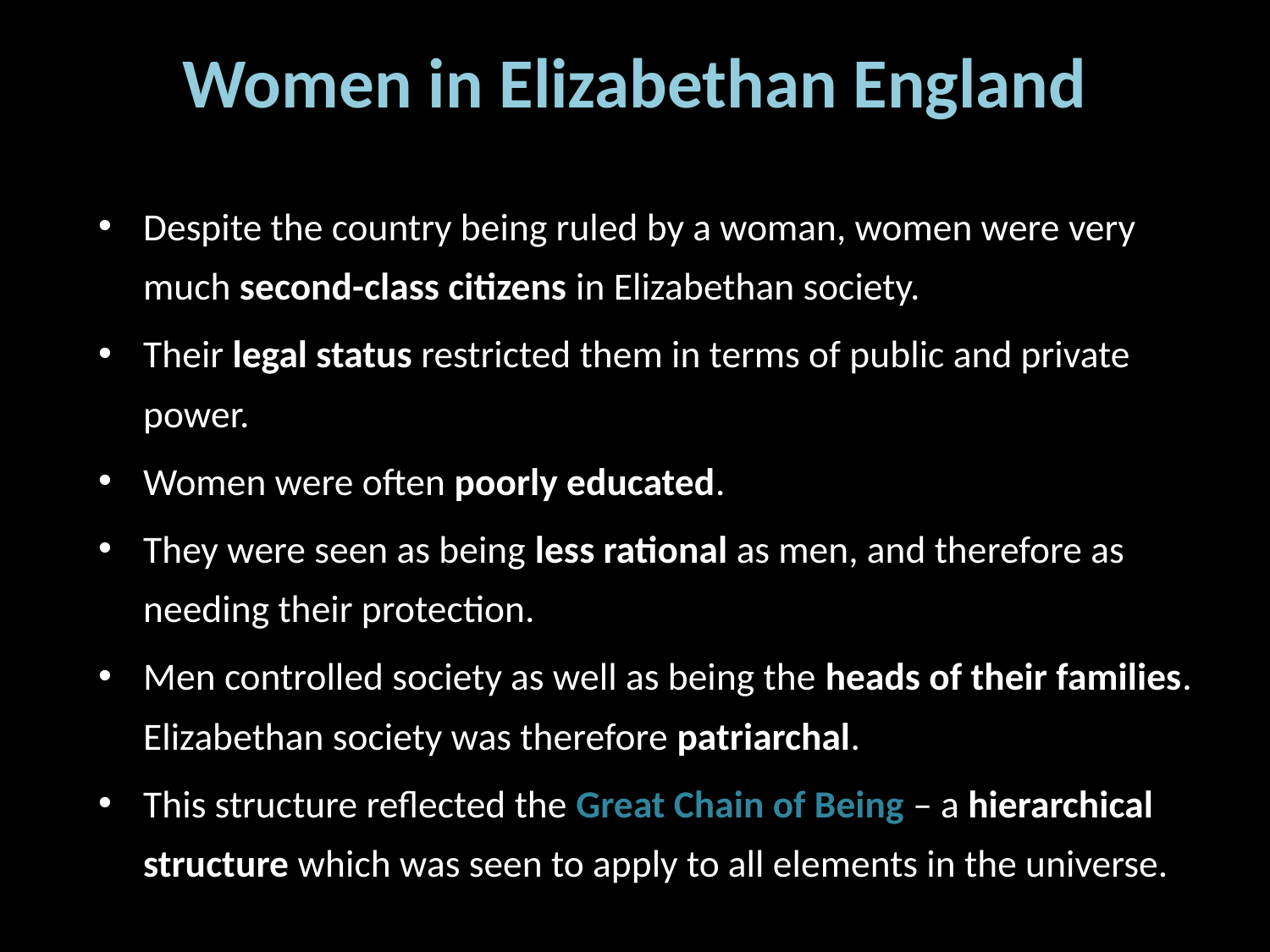

# Women in Elizabethan England
Despite the country being ruled by a woman, women were very much second-class citizens in Elizabethan society.
Their legal status restricted them in terms of public and private power.
Women were often poorly educated.
They were seen as being less rational as men, and therefore as needing their protection.
Men controlled society as well as being the heads of their families. Elizabethan society was therefore patriarchal.
This structure reflected the Great Chain of Being – a hierarchical structure which was seen to apply to all elements in the universe.